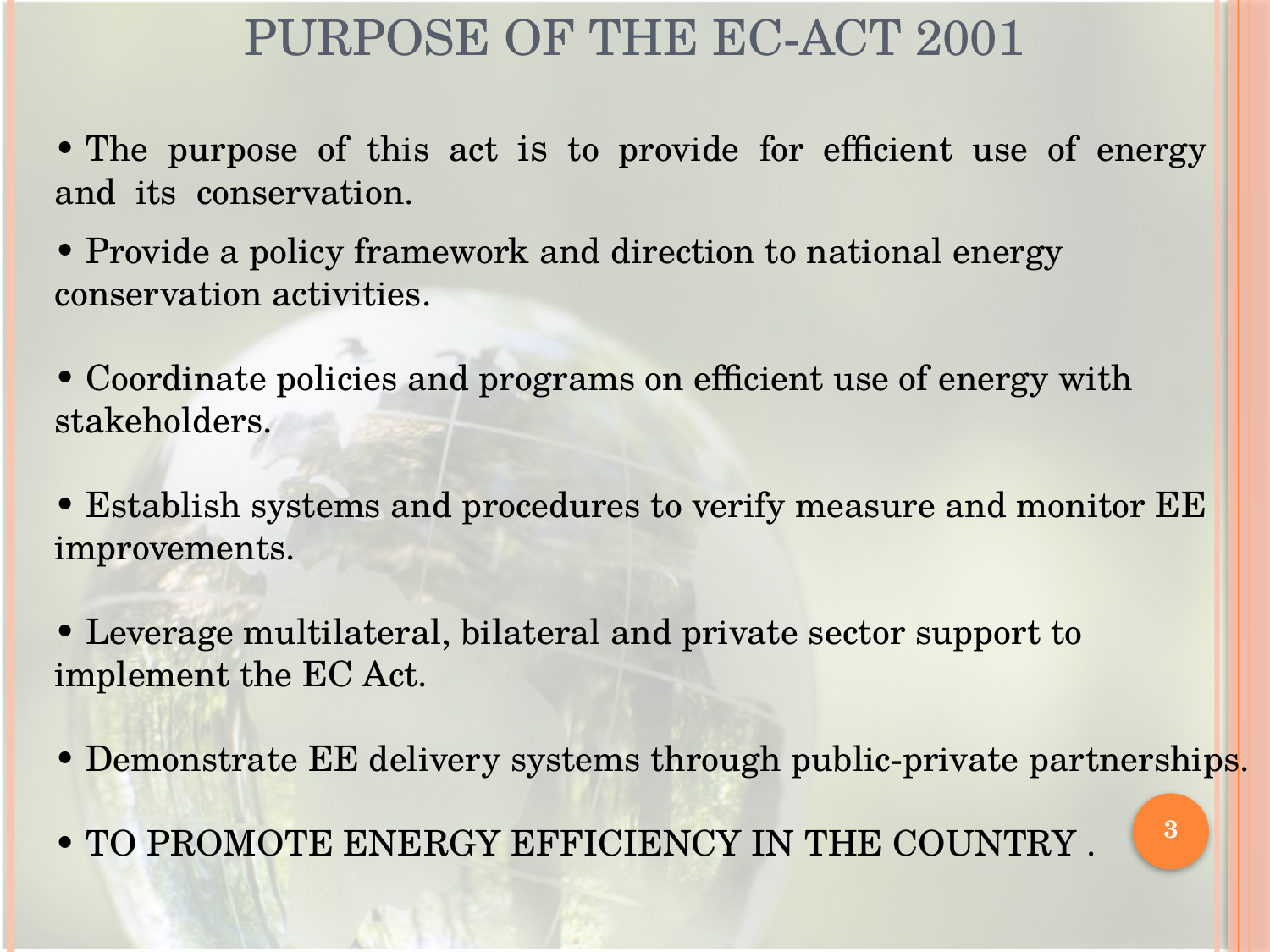

PURPOSE OF THE EC-ACT 2001
• The  purpose  of  this  act  is  to  provide  for  efficient  use  of  energy  and  its  conservation.

• Provide a policy framework and direction to national energy  conservation activities.

• Coordinate policies and programs on efficient use of energy with stakeholders.

• Establish systems and procedures to verify measure and monitor EE improvements.

• Leverage multilateral, bilateral and private sector support to implement the EC Act.

• Demonstrate EE delivery systems through public-private partnerships.

• TO PROMOTE ENERGY EFFICIENCY IN THE COUNTRY .
3